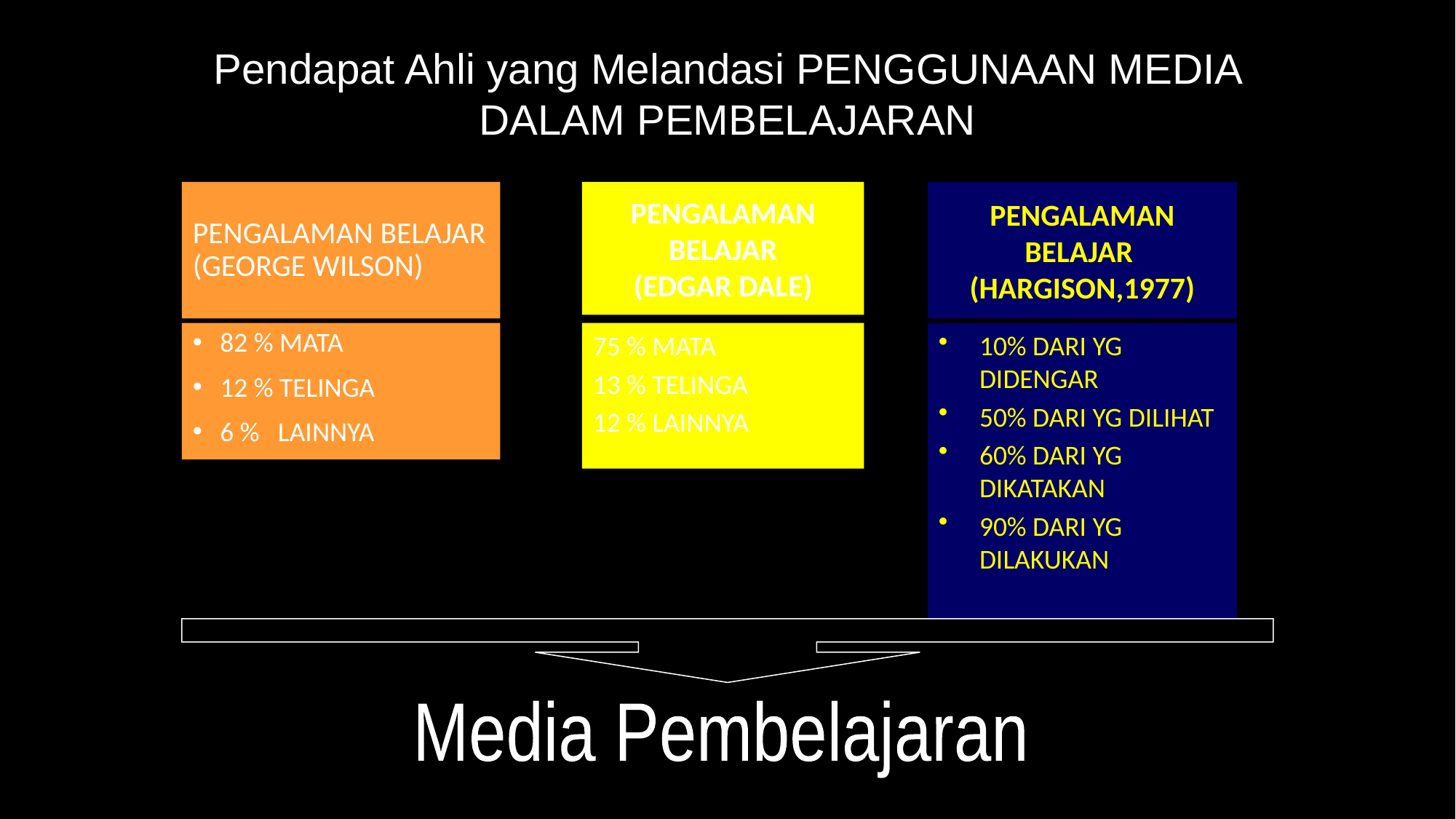

Pendapat Ahli yang Melandasi PENGGUNAAN MEDIA DALAM PEMBELAJARAN
# PENGALAMAN BELAJAR (GEORGE WILSON)
PENGALAMAN BELAJAR
(EDGAR DALE)
PENGALAMAN BELAJAR
(HARGISON,1977)
82 % MATA
12 % TELINGA
6 %   LAINNYA
75 % MATA
13 % TELINGA
12 % LAINNYA
10% DARI YG DIDENGAR
50% DARI YG DILIHAT
60% DARI YG DIKATAKAN
90% DARI YG DILAKUKAN

Media Pembelajaran